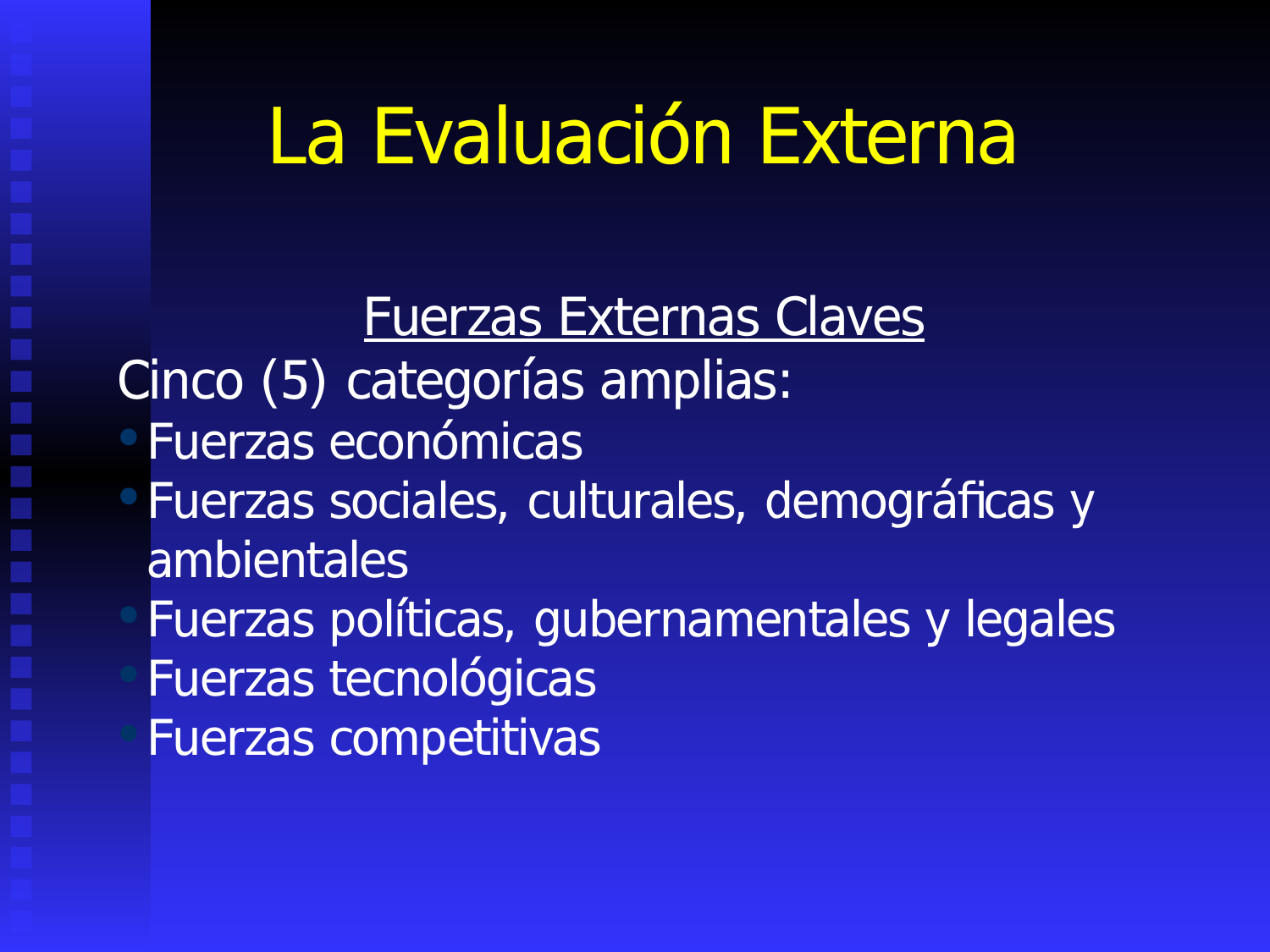

La Evaluación Externa
Fuerzas Externas Claves
Cinco (5) categorías amplias:
Fuerzas económicas
Fuerzas sociales, culturales, demográficas y ambientales
Fuerzas políticas, gubernamentales y legales
Fuerzas tecnológicas
Fuerzas competitivas